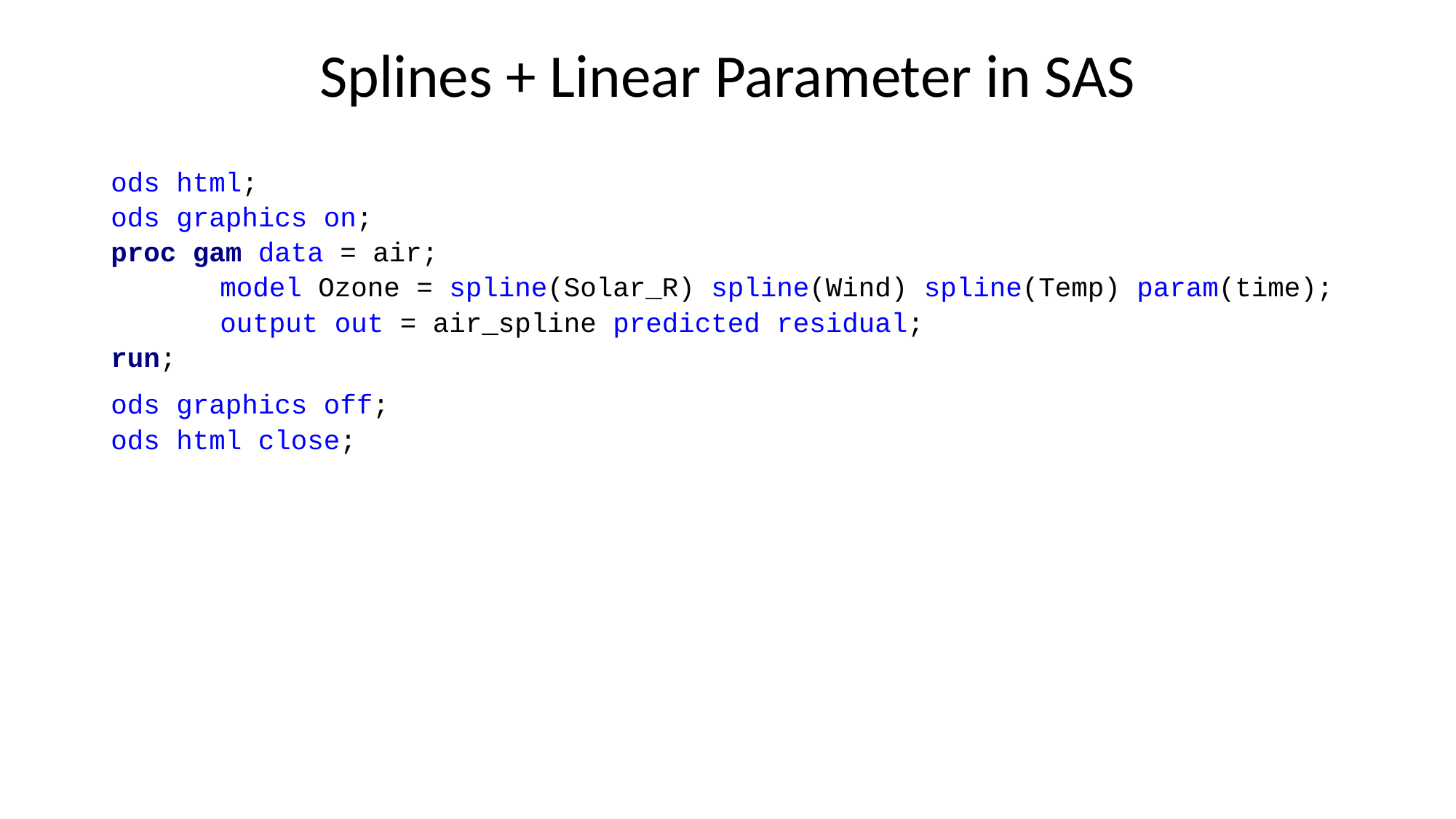

# Splines + Linear Parameter in SAS
ods html;
ods graphics on;
proc gam data = air;
	model Ozone = spline(Solar_R) spline(Wind) spline(Temp) param(time);
	output out = air_spline predicted residual;
run;
ods graphics off;
ods html close;